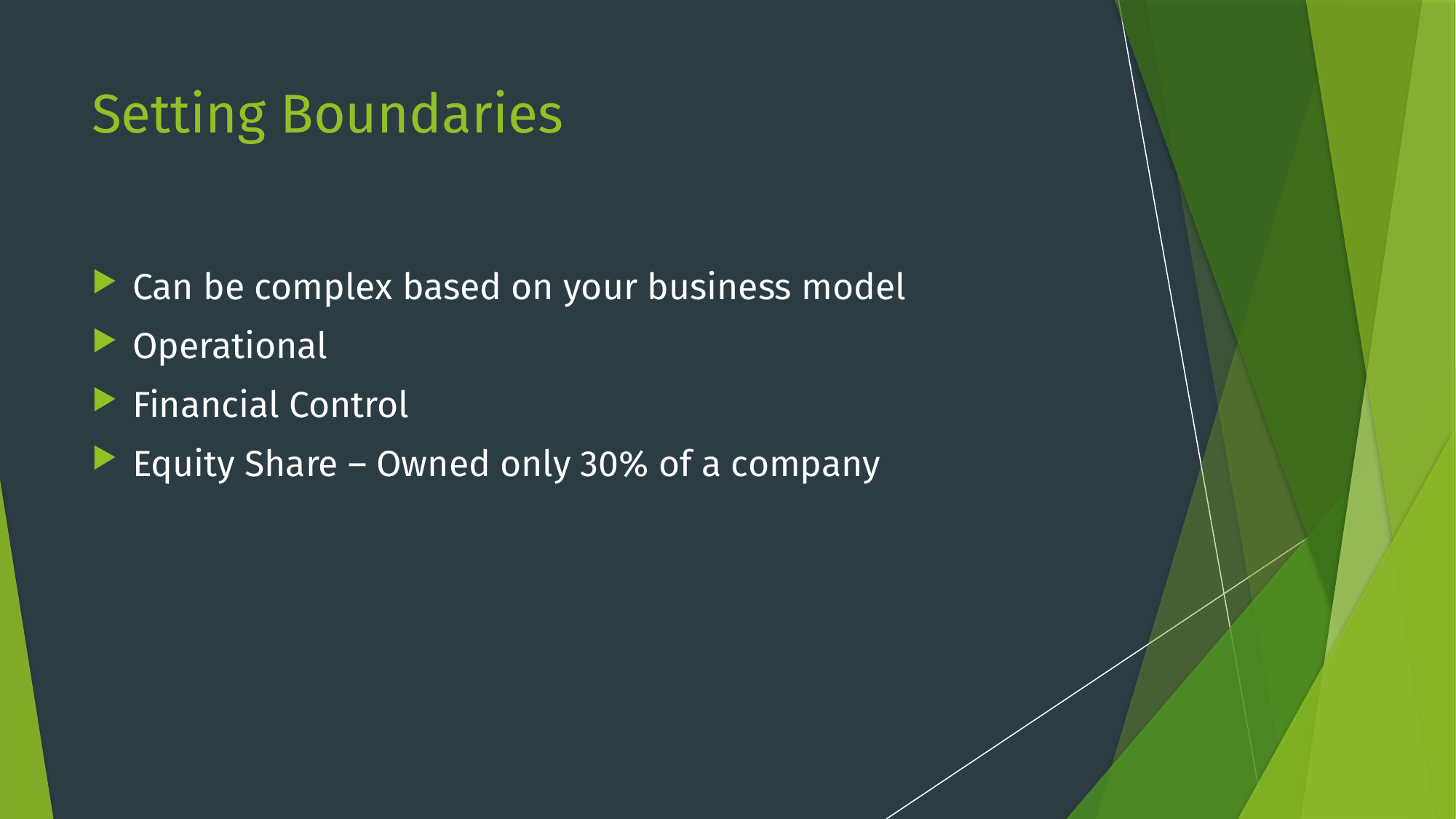

# Setting Boundaries
Can be complex based on your business model
Operational
Financial Control
Equity Share – Owned only 30% of a company